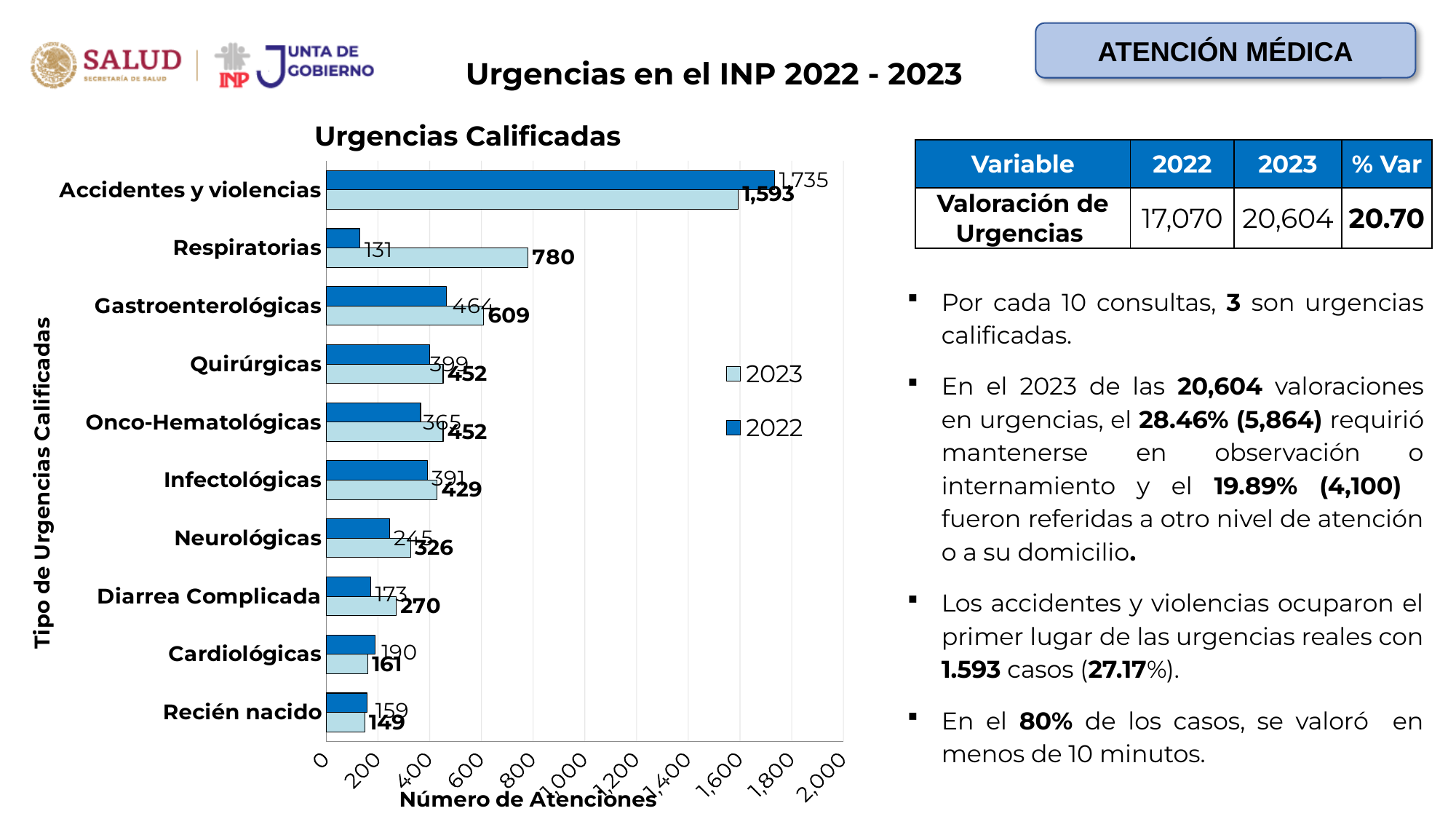

ATENCIÓN MÉDICA
Urgencias en el INP 2022 - 2023
Urgencias Calificadas
| Variable | 2022 | 2023 | % Var |
| --- | --- | --- | --- |
| Valoración de Urgencias | 17,070 | 20,604 | 20.70 |

### Chart

| Category |  |  |
|---|---|---|
| Accidentes y violencias | 1735.0 | 1593.0 |
| Respiratorias | 131.0 | 780.0 |
| Gastroenterológicas | 464.0 | 609.0 |
| Quirúrgicas | 399.0 | 452.0 |
| Onco-Hematológicas | 365.0 | 452.0 |
| Infectológicas | 391.0 | 429.0 |
| Neurológicas | 245.0 | 326.0 |
| Diarrea Complicada | 173.0 | 270.0 |
| Cardiológicas | 190.0 | 161.0 |
| Recién nacido | 159.0 | 149.0 |
Por cada 10 consultas, 3 son urgencias calificadas.
En el 2023 de las 20,604 valoraciones en urgencias, el 28.46% (5,864) requirió mantenerse en observación o internamiento y el 19.89% (4,100)  fueron referidas a otro nivel de atención o a su domicilio.
Los accidentes y violencias ocuparon el primer lugar de las urgencias reales con 1.593 casos (27.17%).
En el 80% de los casos, se valoró  en menos de 10 minutos.